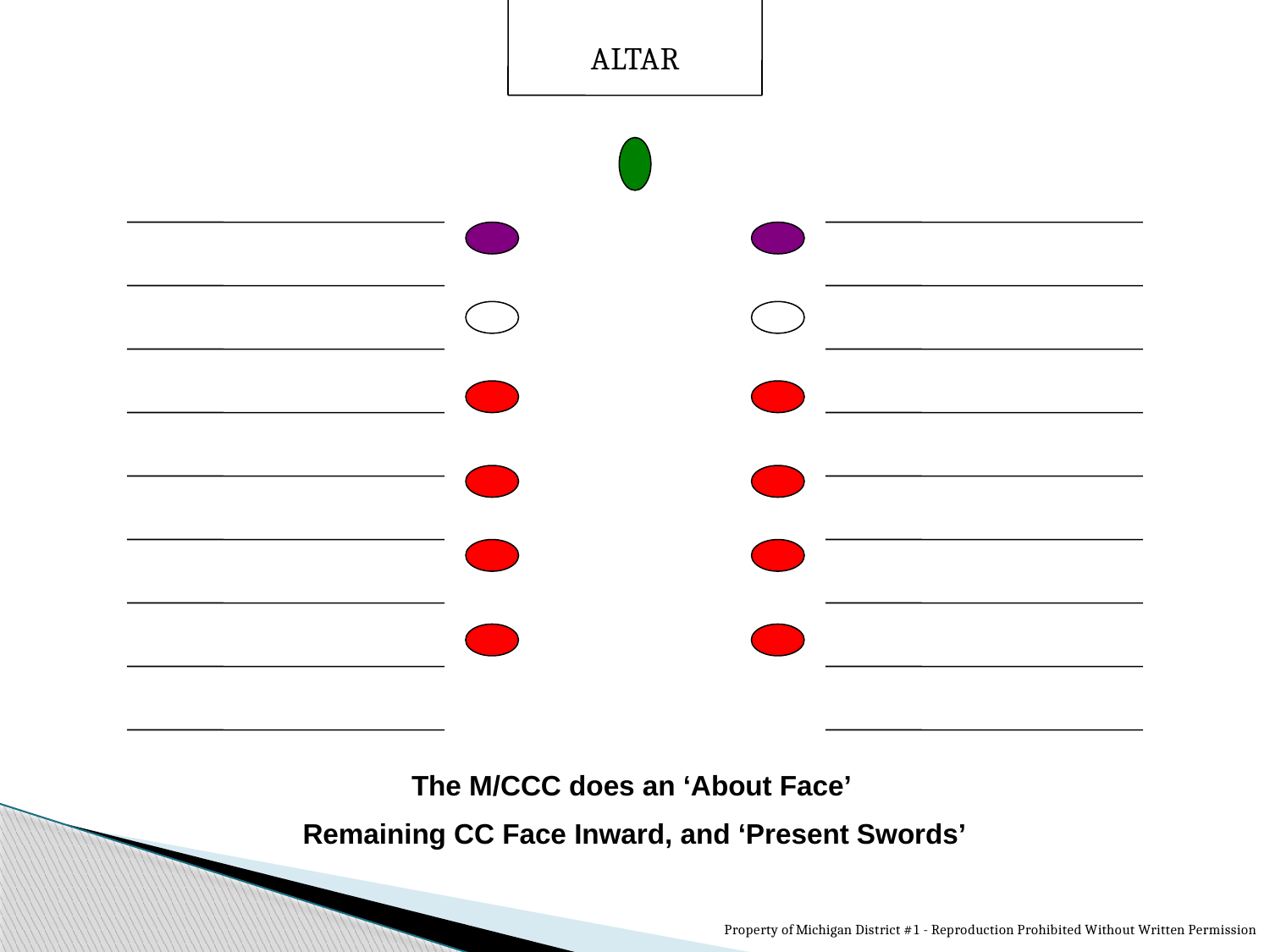

ALTAR

The M/CCC does an ‘About Face’
Remaining CC Face Inward, and ‘Present Swords’
Property of Michigan District #1 - Reproduction Prohibited Without Written Permission